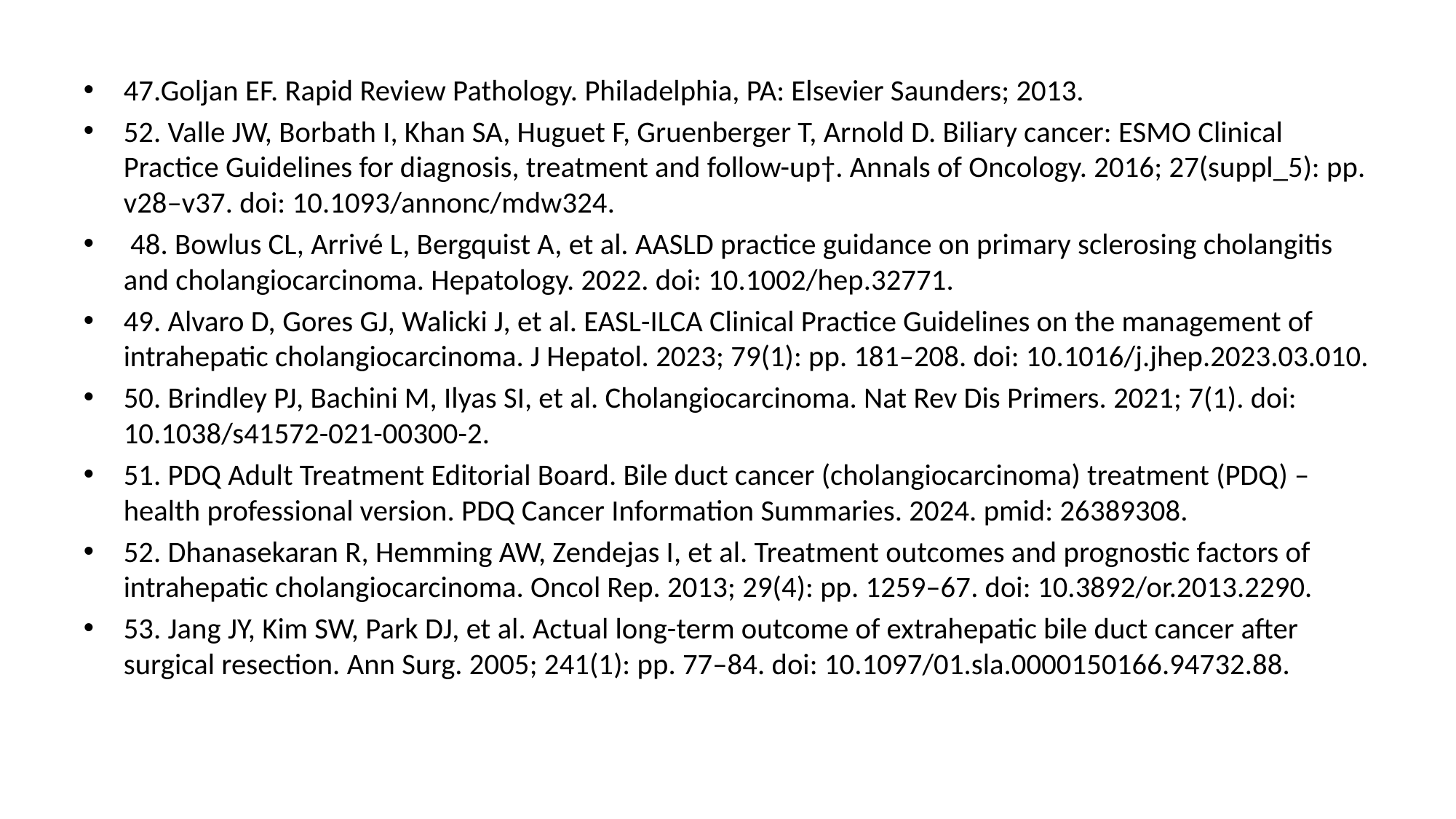

47.Goljan EF. Rapid Review Pathology. Philadelphia, PA: Elsevier Saunders; 2013.
52. Valle JW, Borbath I, Khan SA, Huguet F, Gruenberger T, Arnold D. Biliary cancer: ESMO Clinical Practice Guidelines for diagnosis, treatment and follow-up†. Annals of Oncology. 2016; 27(suppl_5): pp. v28–v37. doi: 10.1093/annonc/mdw324.
 48. Bowlus CL, Arrivé L, Bergquist A, et al. AASLD practice guidance on primary sclerosing cholangitis and cholangiocarcinoma. Hepatology. 2022. doi: 10.1002/hep.32771.
49. Alvaro D, Gores GJ, Walicki J, et al. EASL-ILCA Clinical Practice Guidelines on the management of intrahepatic cholangiocarcinoma. J Hepatol. 2023; 79(1): pp. 181–208. doi: 10.1016/j.jhep.2023.03.010.
50. Brindley PJ, Bachini M, Ilyas SI, et al. Cholangiocarcinoma. Nat Rev Dis Primers. 2021; 7(1). doi: 10.1038/s41572-021-00300-2.
51. PDQ Adult Treatment Editorial Board. Bile duct cancer (cholangiocarcinoma) treatment (PDQ) – health professional version. PDQ Cancer Information Summaries. 2024. pmid: 26389308.
52. Dhanasekaran R, Hemming AW, Zendejas I, et al. Treatment outcomes and prognostic factors of intrahepatic cholangiocarcinoma. Oncol Rep. 2013; 29(4): pp. 1259–67. doi: 10.3892/or.2013.2290.
53. Jang JY, Kim SW, Park DJ, et al. Actual long-term outcome of extrahepatic bile duct cancer after surgical resection. Ann Surg. 2005; 241(1): pp. 77–84. doi: 10.1097/01.sla.0000150166.94732.88.